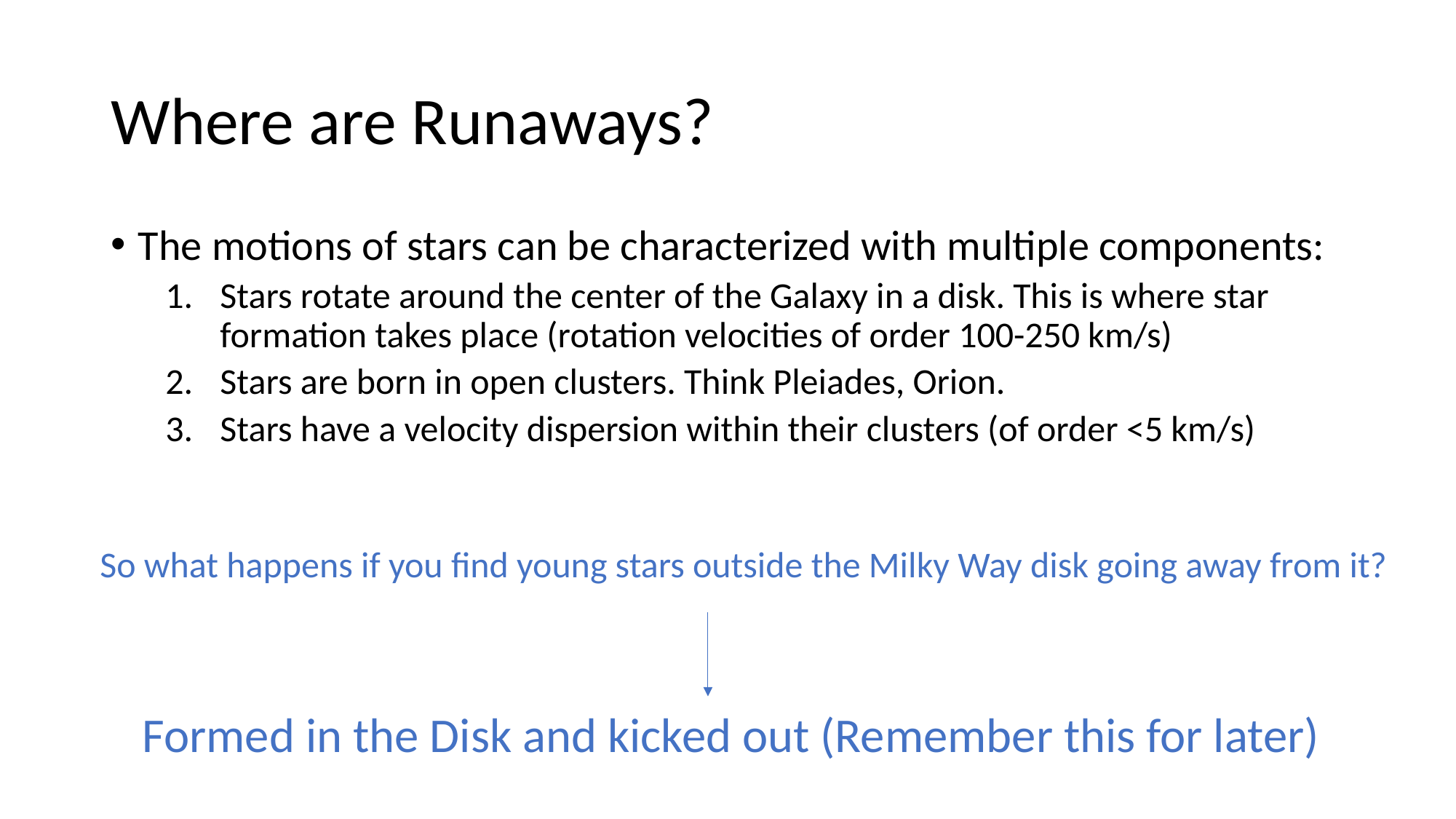

# Where are Runaways?
The motions of stars can be characterized with multiple components:
Stars rotate around the center of the Galaxy in a disk. This is where star formation takes place (rotation velocities of order 100-250 km/s)
Stars are born in open clusters. Think Pleiades, Orion.
Stars have a velocity dispersion within their clusters (of order <5 km/s)

So what happens if you find young stars outside the Milky Way disk going away from it?
Formed in the Disk and kicked out (Remember this for later)